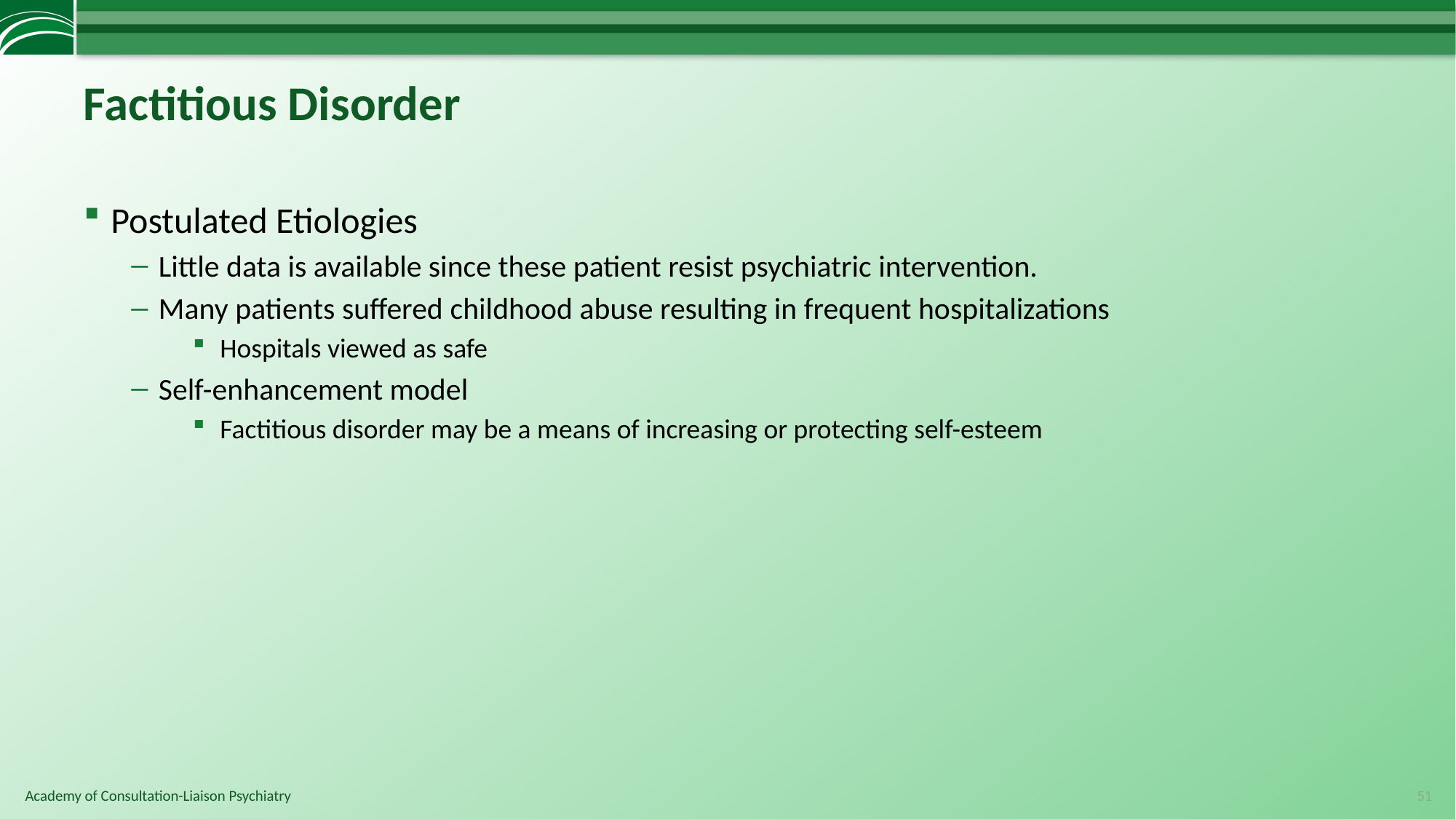

# Factitious Disorder
Postulated Etiologies
Little data is available since these patient resist psychiatric intervention.
Many patients suffered childhood abuse resulting in frequent hospitalizations
Hospitals viewed as safe
Self-enhancement model
Factitious disorder may be a means of increasing or protecting self-esteem

51